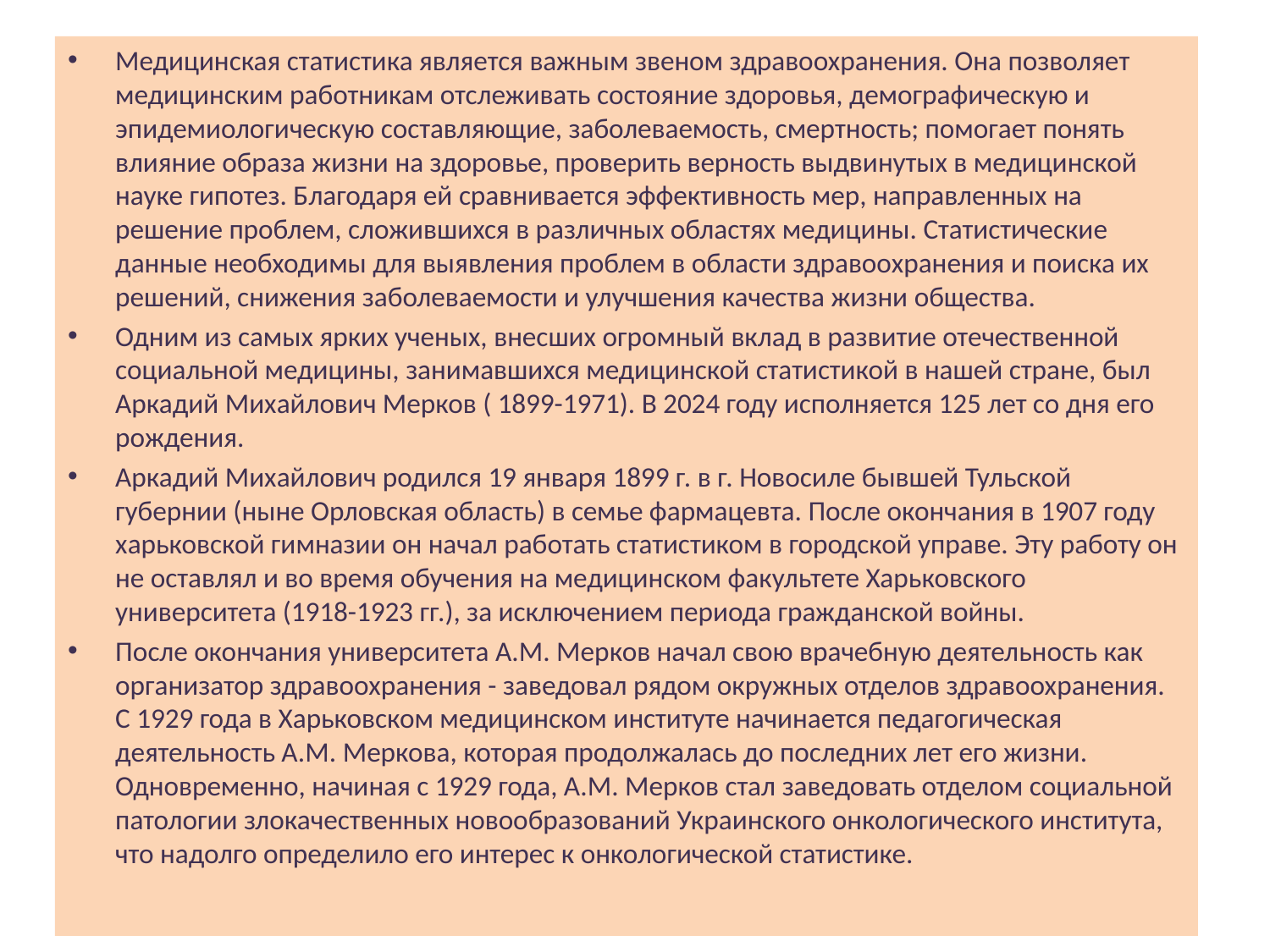

Медицинская статистика является важным звеном здравоохранения. Она позволяет медицинским работникам отслеживать состояние здоровья, демографическую и эпидемиологическую составляющие, заболеваемость, смертность; помогает понять влияние образа жизни на здоровье, проверить верность выдвинутых в медицинской науке гипотез. Благодаря ей сравнивается эффективность мер, направленных на решение проблем, сложившихся в различных областях медицины. Статистические данные необходимы для выявления проблем в области здравоохранения и поиска их  решений, снижения заболеваемости и улучшения качества жизни общества.
Одним из самых ярких ученых, внесших огромный вклад в развитие отечественной социальной медицины, занимавшихся медицинской статистикой в нашей стране, был Аркадий Михайлович Мерков ( 1899-1971). В 2024 году исполняется 125 лет со дня его рождения.
Аркадий Михайлович родился 19 января 1899 г. в г. Новосиле бывшей Тульской губернии (ныне Орловская область) в семье фармацевта. После окончания в 1907 году харьковской гимназии он начал работать статистиком в городской управе. Эту работу он не оставлял и во время обучения на медицинском факультете Харьковского университета (1918-1923 гг.), за исключением периода гражданской войны.
После окончания университета А.М. Мерков начал свою врачебную деятельность как организатор здравоохранения - заведовал рядом окружных отделов здравоохранения. С 1929 года в Харьковском медицинском институте начинается педагогическая деятельность А.М. Меркова, которая продолжалась до последних лет его жизни. Одновременно, начиная с 1929 года, А.М. Мерков стал заведовать отделом социальной патологии злокачественных новообразований Украинского онкологического института, что надолго определило его интерес к онкологической статистике.